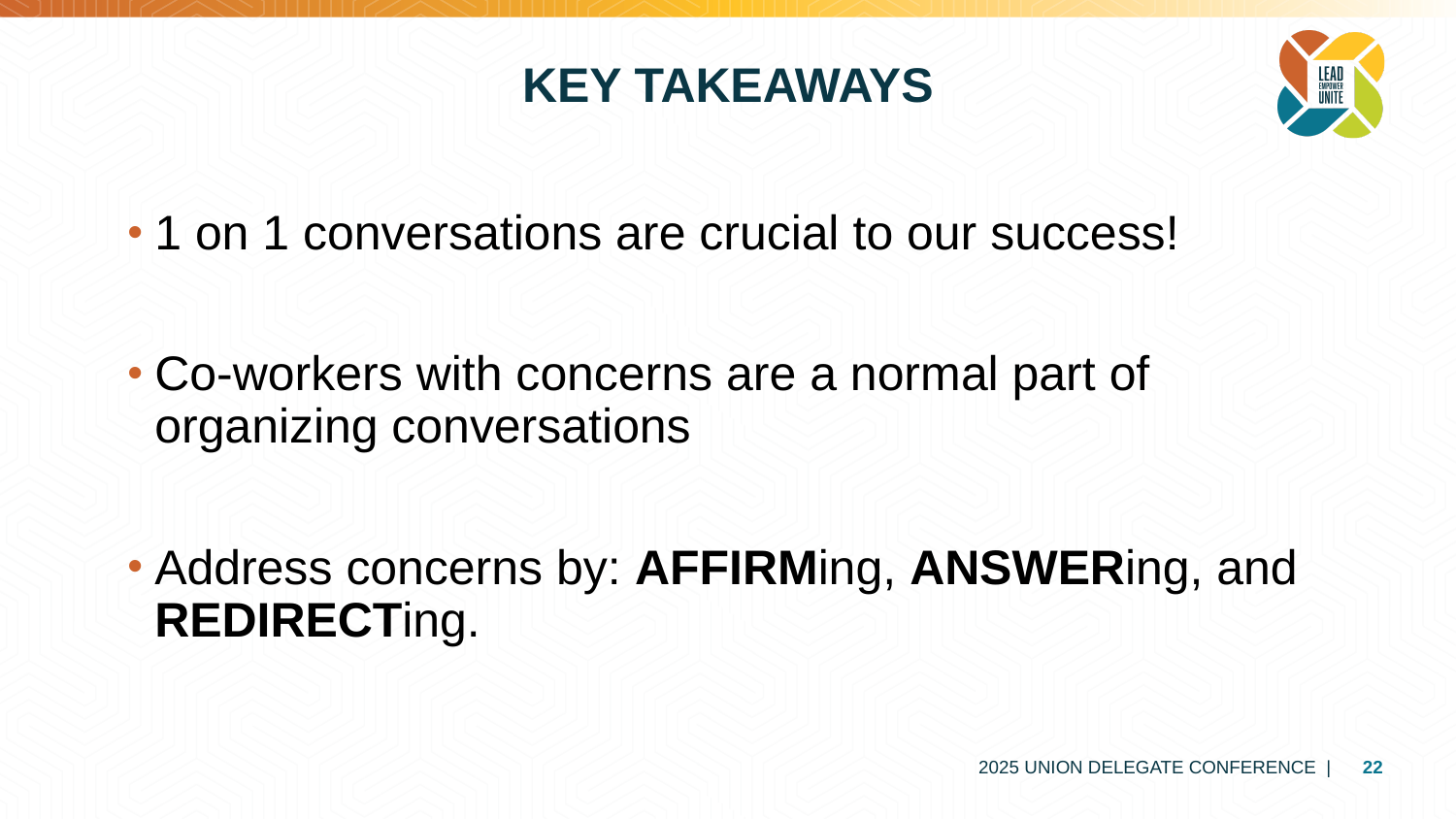

# KEY TAKEAWAYS
1 on 1 conversations are crucial to our success!

Co-workers with concerns are a normal part of organizing conversations

Address concerns by: AFFIRMing, ANSWERing, and REDIRECTing.
2025 UNION DELEGATE CONFERENCE  |
22